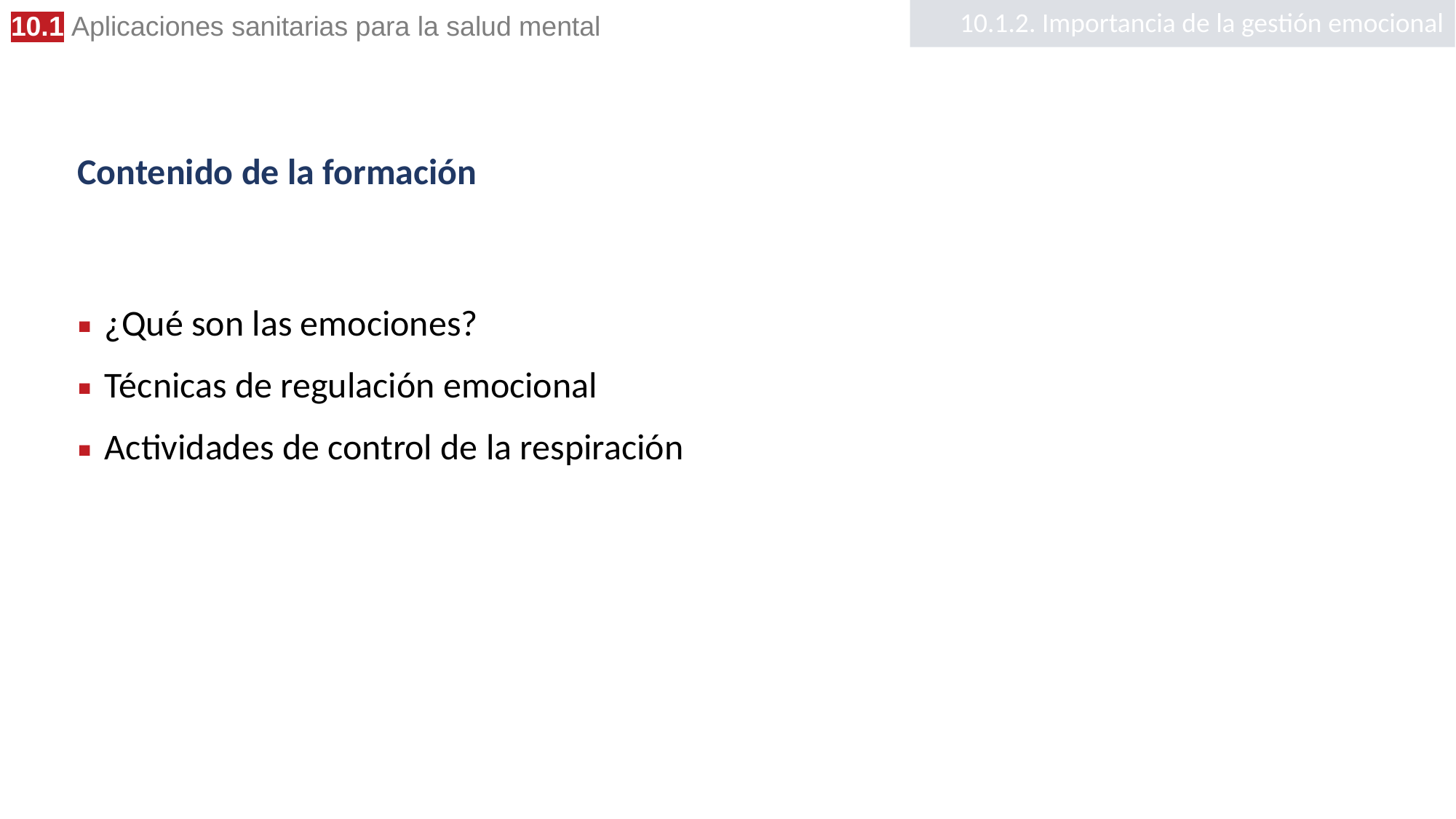

10.1.2. Importancia de la gestión emocional
# Contenido de la formación
¿Qué son las emociones?
Técnicas de regulación emocional
Actividades de control de la respiración